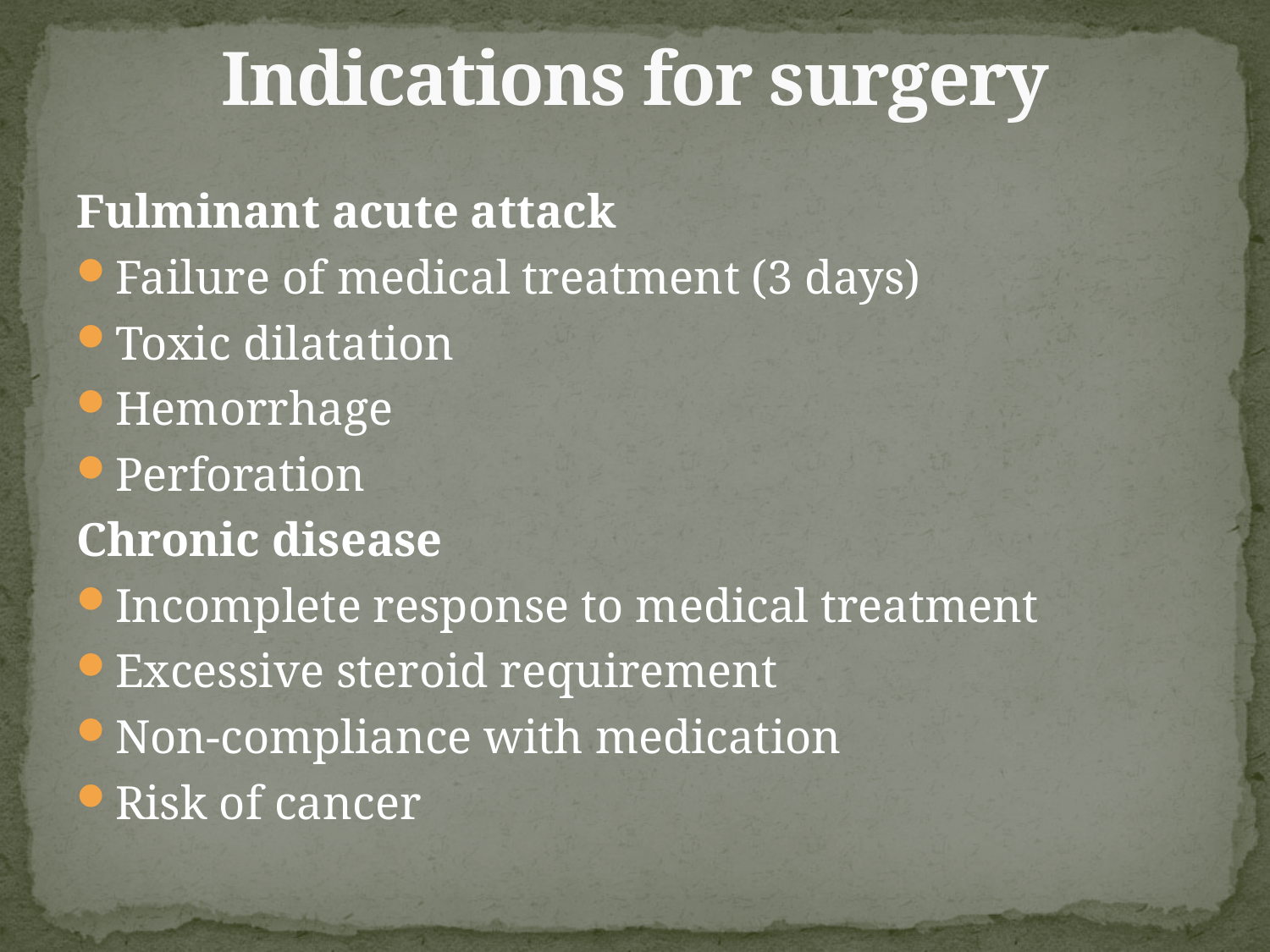

# Indications for surgery
Fulminant acute attack
Failure of medical treatment (3 days)
Toxic dilatation
Hemorrhage
Perforation
Chronic disease
Incomplete response to medical treatment
Excessive steroid requirement
Non-compliance with medication
Risk of cancer